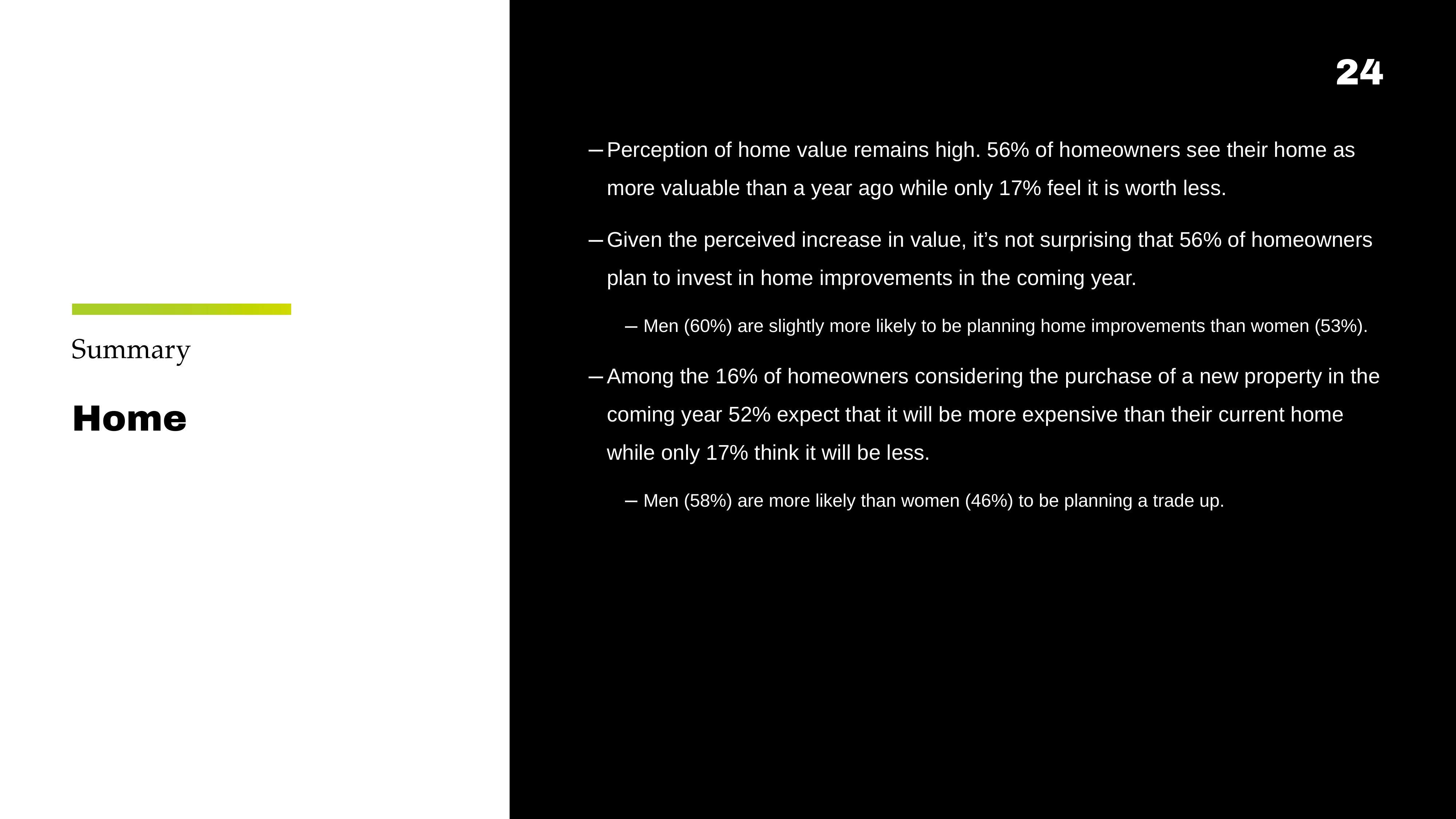

24
Perception of home value remains high. 56% of homeowners see their home as more valuable than a year ago while only 17% feel it is worth less.
Given the perceived increase in value, it’s not surprising that 56% of homeowners plan to invest in home improvements in the coming year.
Men (60%) are slightly more likely to be planning home improvements than women (53%).
Among the 16% of homeowners considering the purchase of a new property in the coming year 52% expect that it will be more expensive than their current home while only 17% think it will be less.
Men (58%) are more likely than women (46%) to be planning a trade up.

# Summary
Home